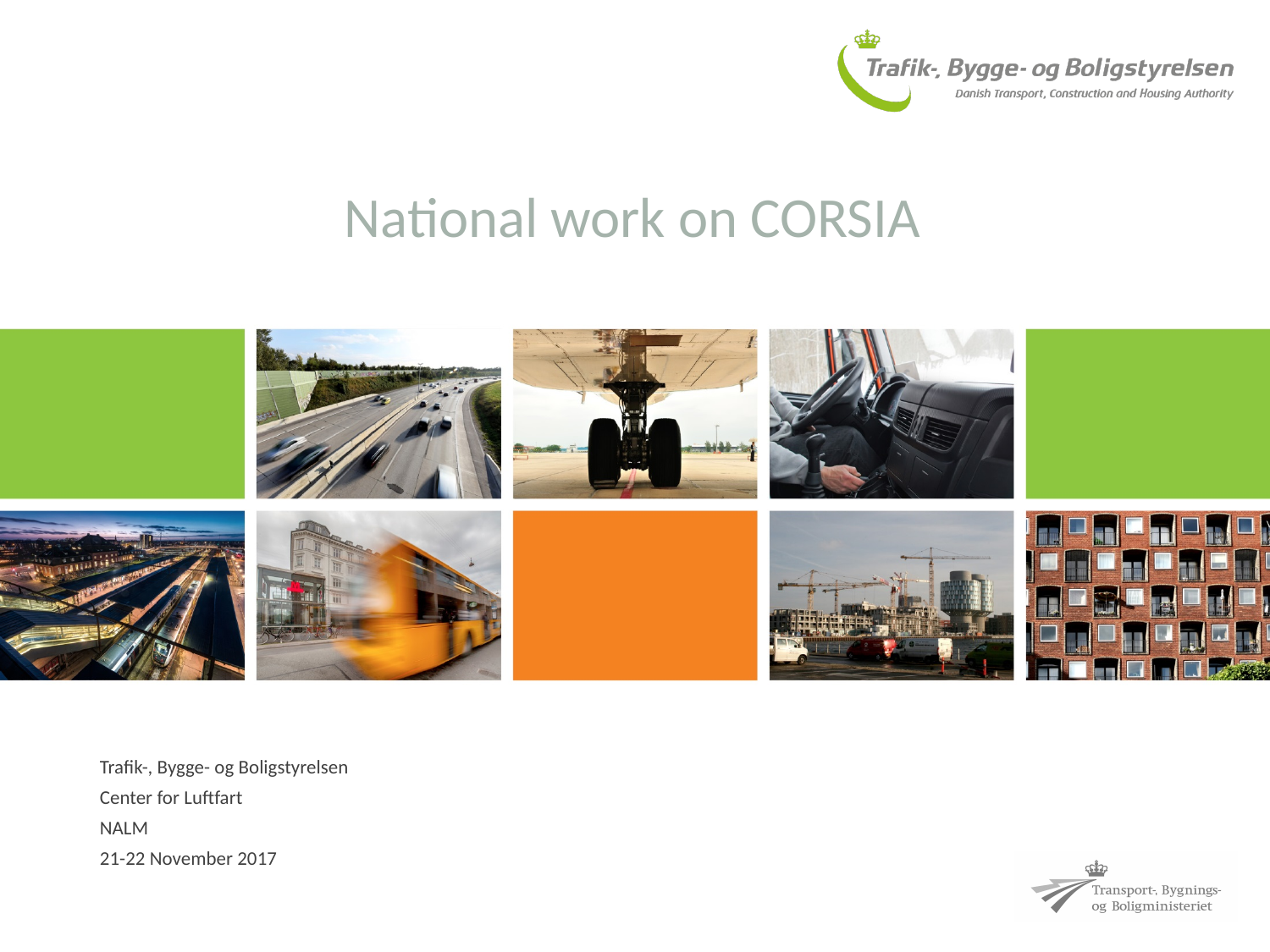

# National work on CORSIA
Trafik-, Bygge- og Boligstyrelsen
Center for Luftfart
NALM
21-22 November 2017